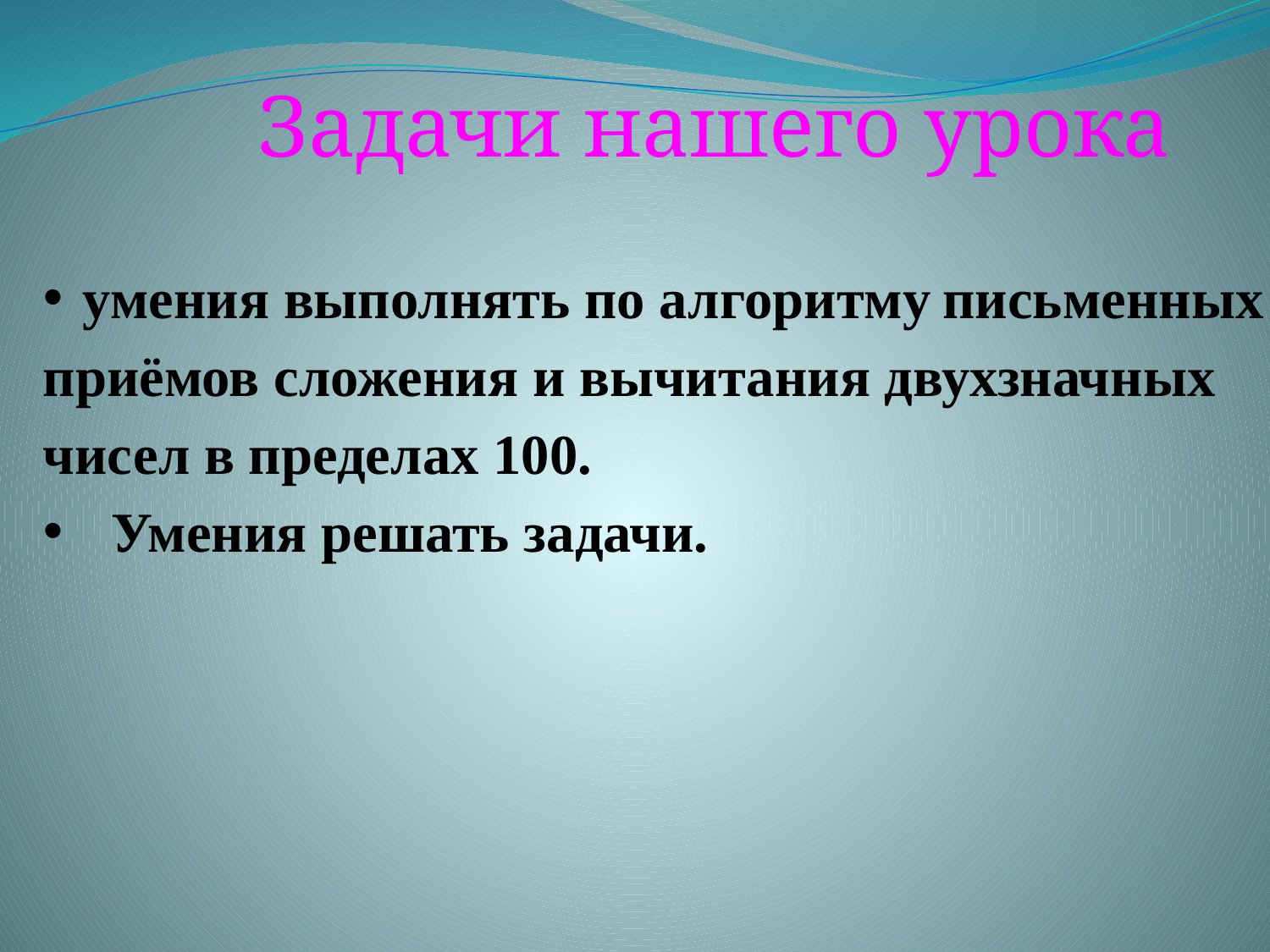

Задачи нашего урока
умения выполнять по алгоритму письменных
приёмов сложения и вычитания двухзначных
чисел в пределах 100.
  Умения решать задачи.